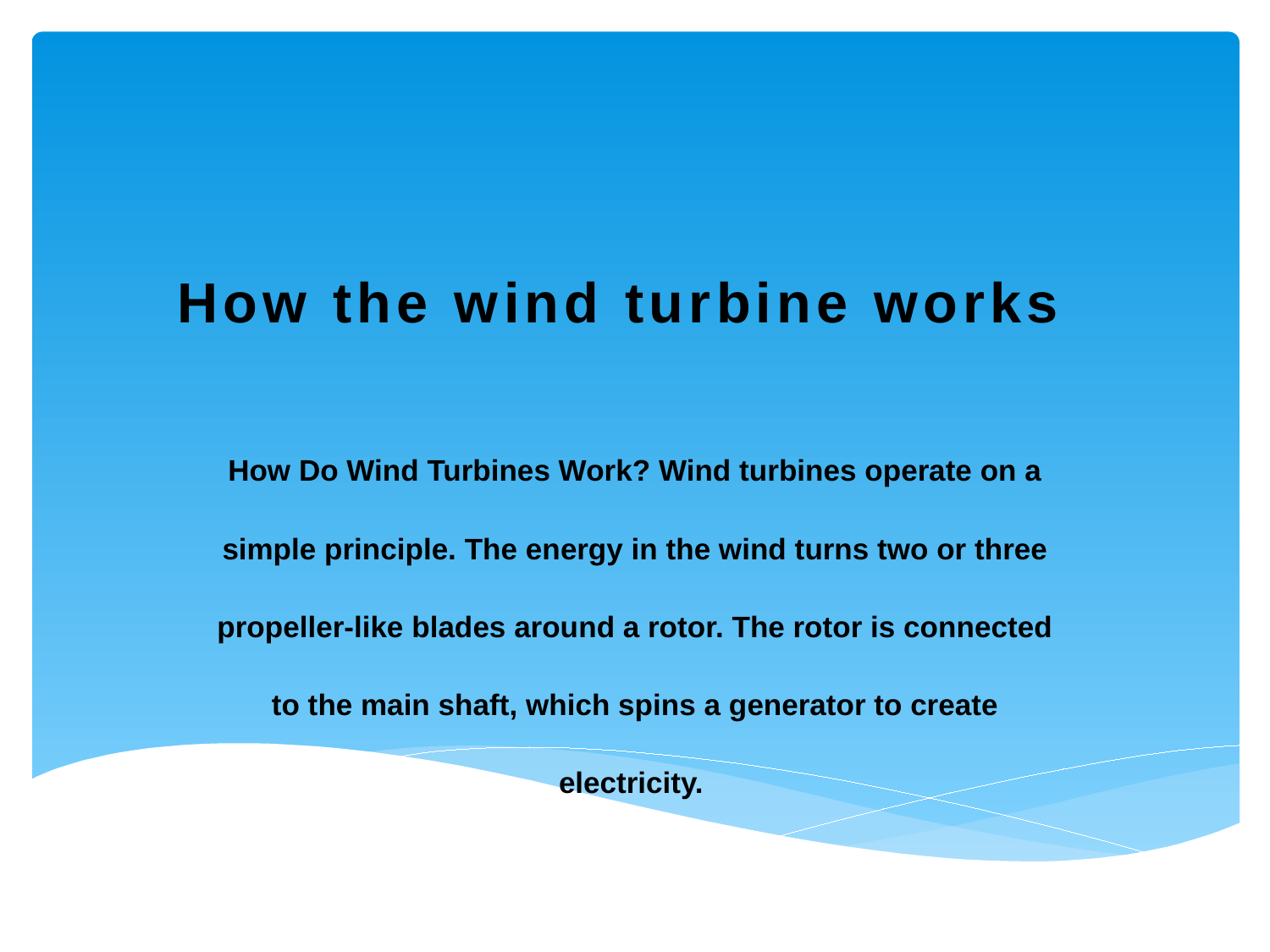

# How the wind turbine works

How Do Wind Turbines Work? Wind turbines operate on a simple principle. The energy in the wind turns two or three propeller-like blades around a rotor. The rotor is connected to the main shaft, which spins a generator to create electricity.